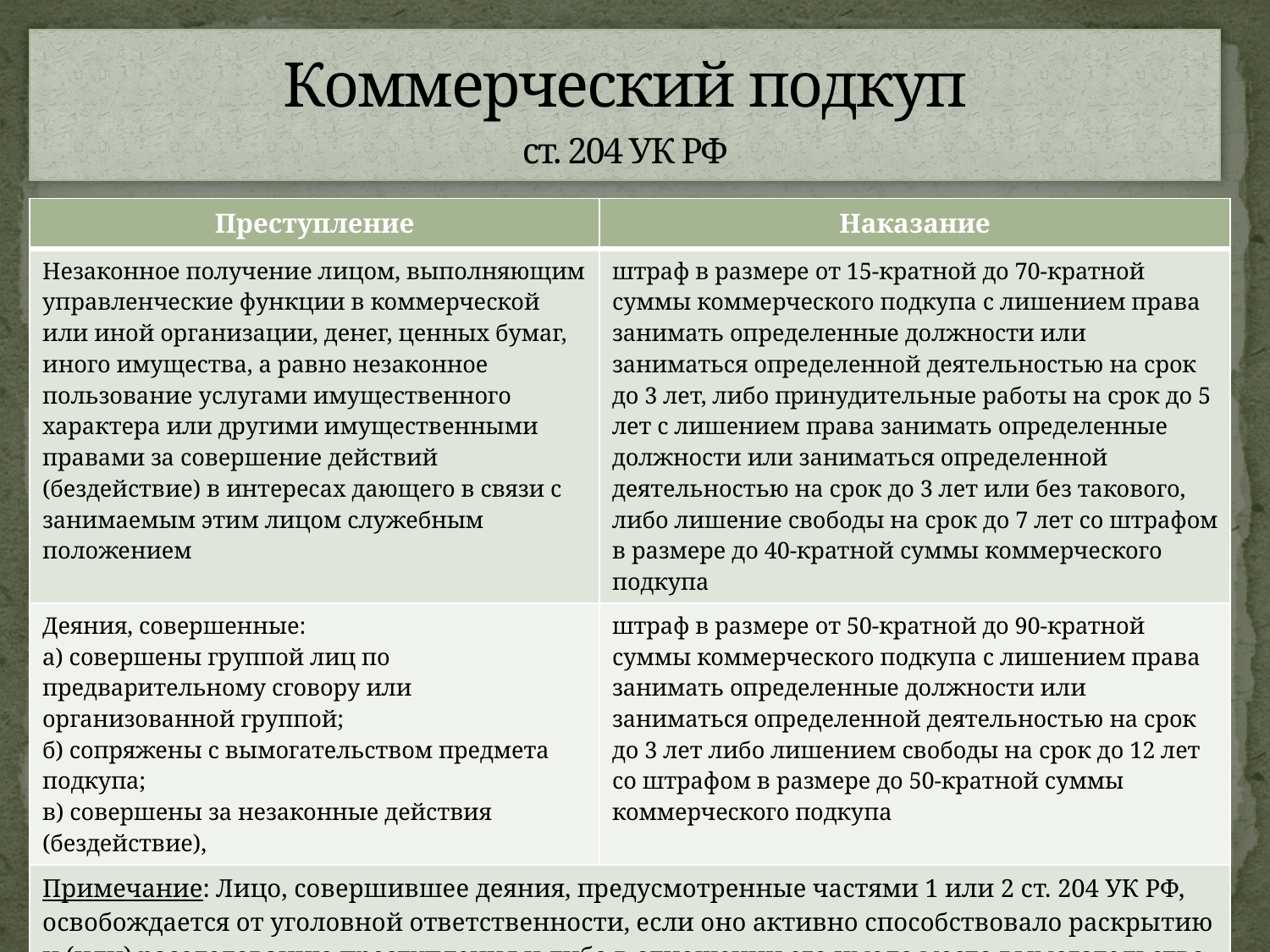

# Коммерческий подкуп ст. 204 УК РФ
| Преступление | Наказание |
| --- | --- |
| Незаконное получение лицом, выполняющим управленческие функции в коммерческой или иной организации, денег, ценных бумаг, иного имущества, а равно незаконное пользование услугами имущественного характера или другими имущественными правами за совершение действий (бездействие) в интересах дающего в связи с занимаемым этим лицом служебным положением | штраф в размере от 15-кратной до 70-кратной суммы коммерческого подкупа с лишением права занимать определенные должности или заниматься определенной деятельностью на срок до 3 лет, либо принудительные работы на срок до 5 лет с лишением права занимать определенные должности или заниматься определенной деятельностью на срок до 3 лет или без такового, либо лишение свободы на срок до 7 лет со штрафом в размере до 40-кратной суммы коммерческого подкупа |
| Деяния, совершенные: а) совершены группой лиц по предварительному сговору или организованной группой; б) сопряжены с вымогательством предмета подкупа; в) совершены за незаконные действия (бездействие), | штраф в размере от 50-кратной до 90-кратной суммы коммерческого подкупа с лишением права занимать определенные должности или заниматься определенной деятельностью на срок до 3 лет либо лишением свободы на срок до 12 лет со штрафом в размере до 50-кратной суммы коммерческого подкупа |
| Примечание: Лицо, совершившее деяния, предусмотренные частями 1 или 2 ст. 204 УК РФ, освобождается от уголовной ответственности, если оно активно способствовало раскрытию и (или) расследованию преступления и либо в отношении его имело место вымогательство, либо это лицо добровольно сообщило о подкупе органу, имеющему право возбудить уголовное дело |  |